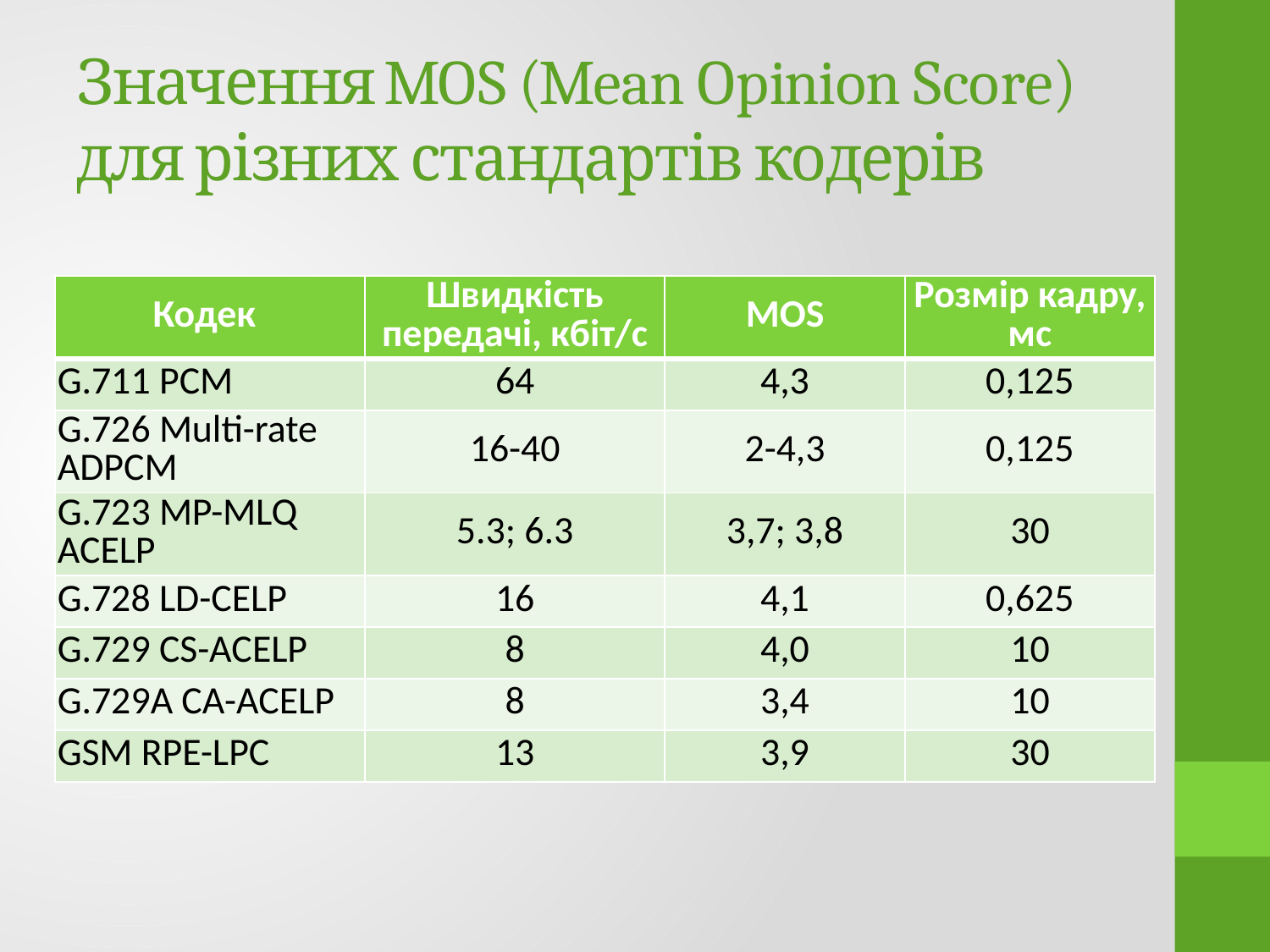

# Значення MOS (Mean Opinion Score) для різних стандартів кодерів
| Кодек | Швидкість передачі, кбіт/с | MOS | Розмір кадру, мс |
| --- | --- | --- | --- |
| G.711 РСМ | 64 | 4,3 | 0,125 |
| G.726 Multi-rate ADPCM | 16-40 | 2-4,3 | 0,125 |
| G.723 MP-MLQ ACELP | 5.3; 6.3 | 3,7; 3,8 | 30 |
| G.728 LD-CELP | 16 | 4,1 | 0,625 |
| G.729 CS-ACELP | 8 | 4,0 | 10 |
| G.729A CA-ACELP | 8 | 3,4 | 10 |
| GSM RPE-LPC | 13 | 3,9 | 30 |